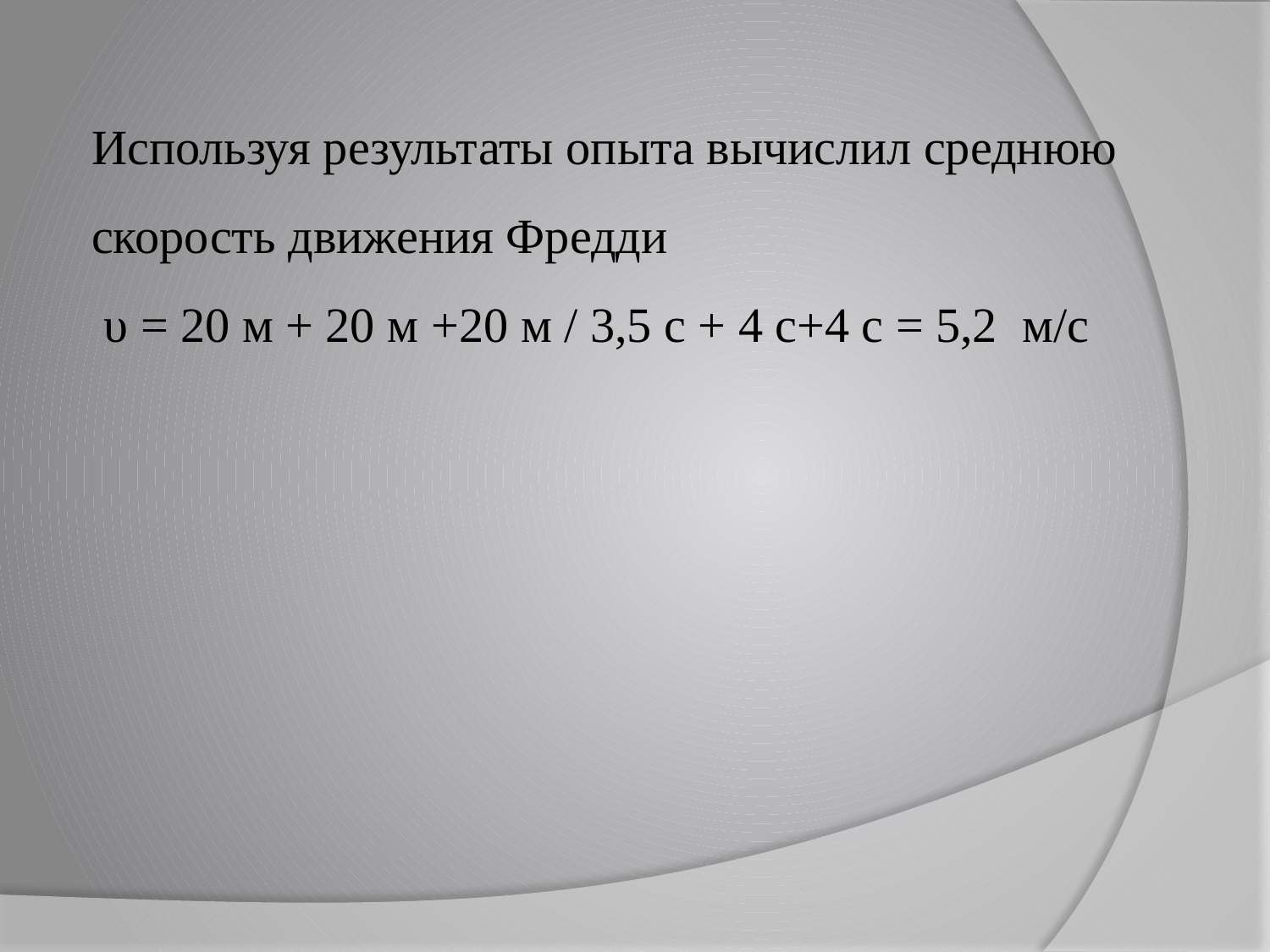

Используя результаты опыта вычислил среднюю скорость движения Фредди
 υ = 20 м + 20 м +20 м / 3,5 с + 4 с+4 с = 5,2  м/с